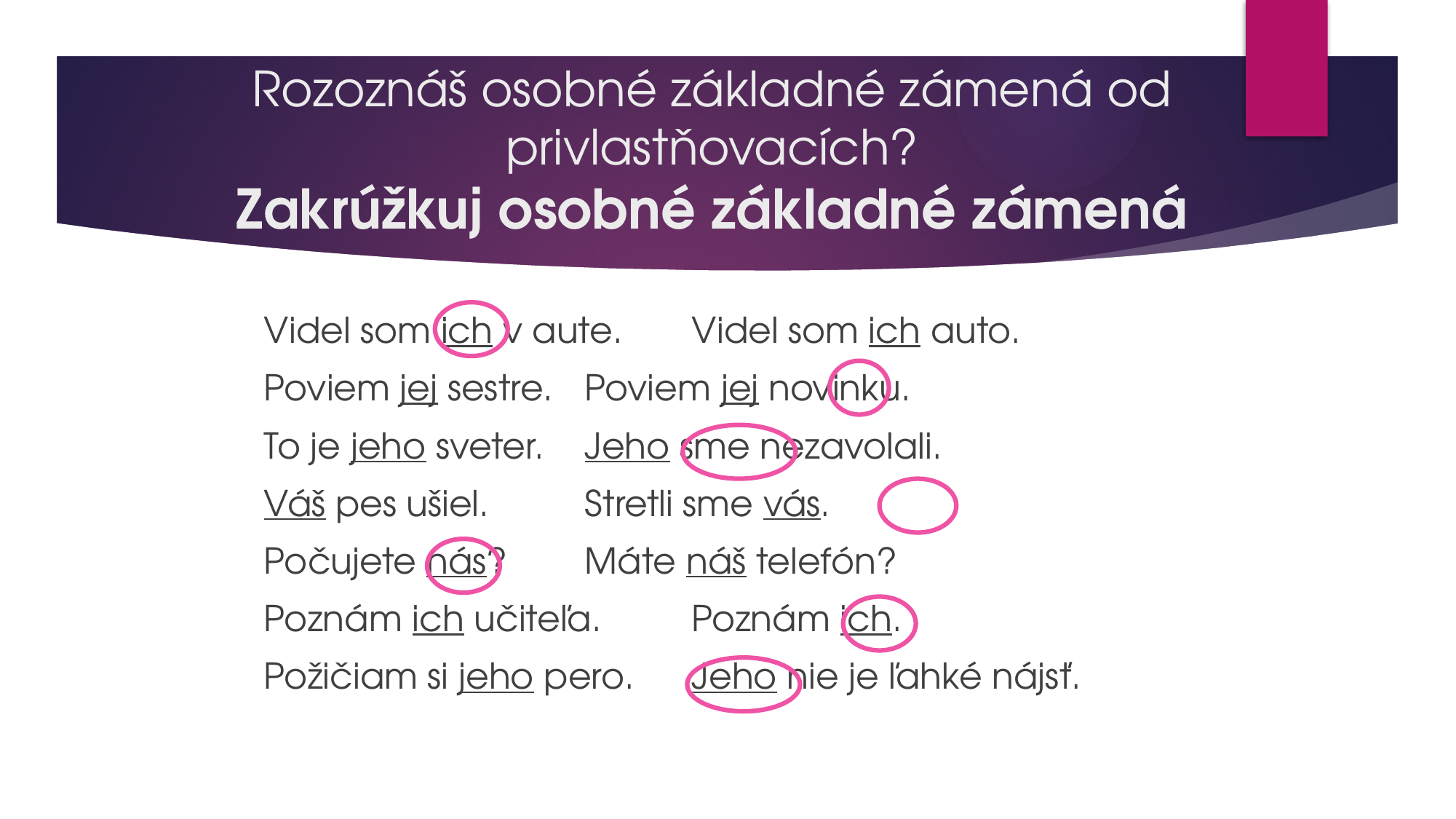

# Rozoznáš osobné základné zámená od privlastňovacích? Zakrúžkuj osobné základné zámená
Videl som ich v aute.		Videl som ich auto.
Poviem jej sestre.			Poviem jej novinku.
To je jeho sveter.			Jeho sme nezavolali.
Váš pes ušiel.				Stretli sme vás.
Počujete nás?				Máte náš telefón?
Poznám ich učiteľa.		Poznám ich.
Požičiam si jeho pero.		Jeho nie je ľahké nájsť.